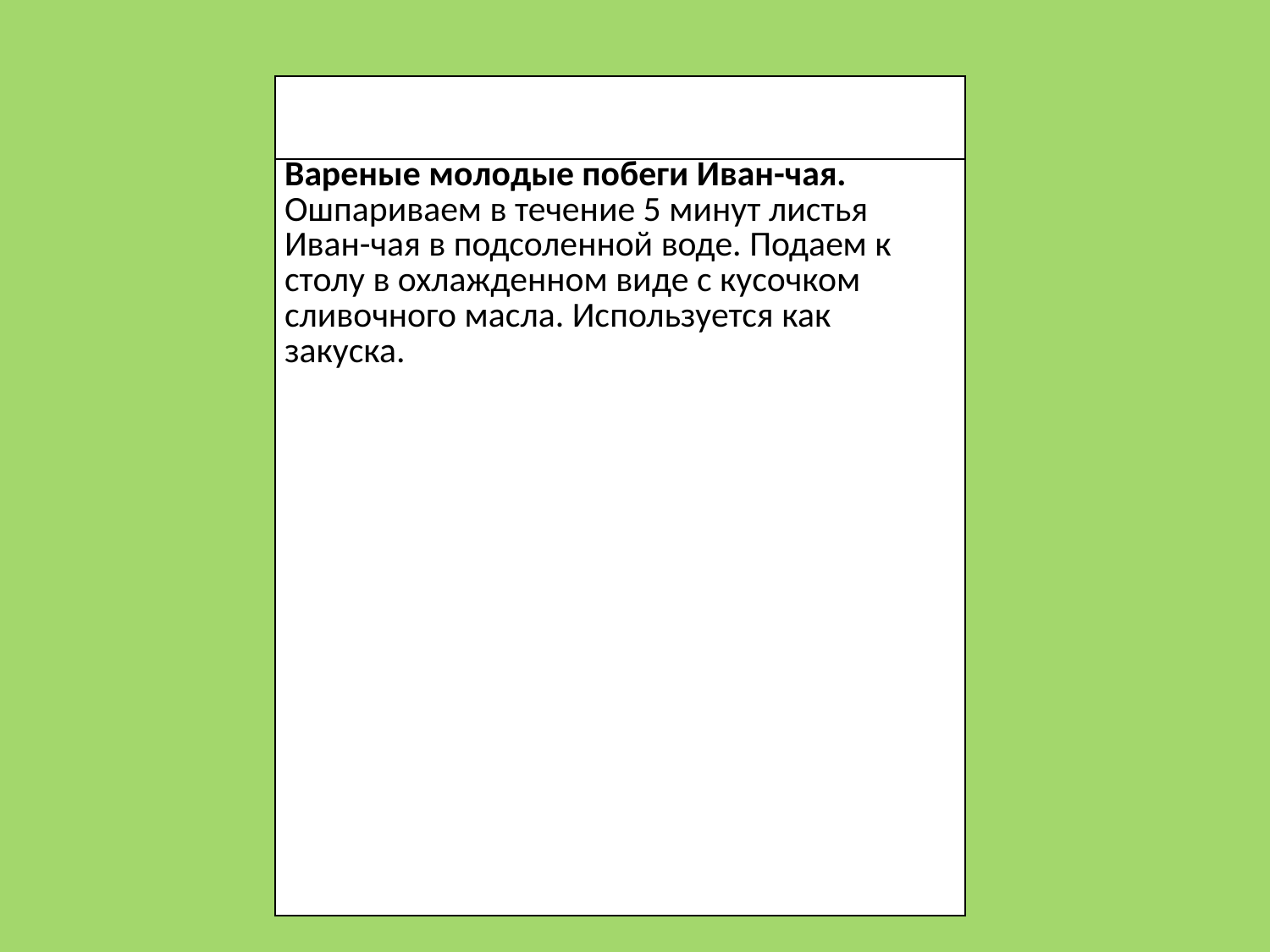

|  |
| --- |
| Вареные молодые побеги Иван-чая. Ошпариваем в течение 5 минут листья Иван-чая в подсоленной воде. Подаем к столу в охлажденном виде с кусочком сливочного масла. Используется как закуска. |